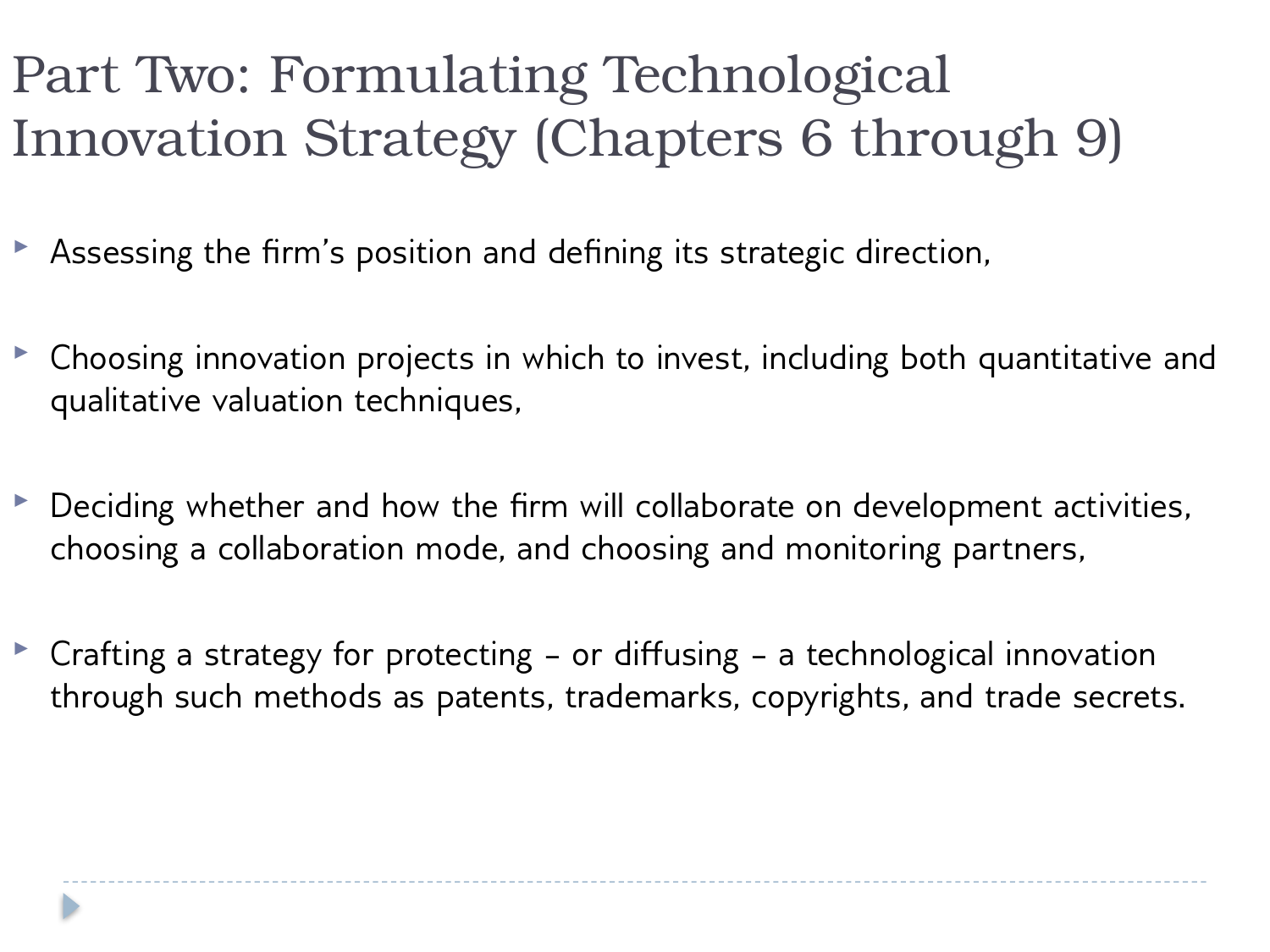

Part Two: Formulating Technological Innovation Strategy (Chapters 6 through 9)
Assessing the firm’s position and defining its strategic direction,

Choosing innovation projects in which to invest, including both quantitative and qualitative valuation techniques,

Deciding whether and how the firm will collaborate on development activities, choosing a collaboration mode, and choosing and monitoring partners,

Crafting a strategy for protecting – or diffusing – a technological innovation through such methods as patents, trademarks, copyrights, and trade secrets.